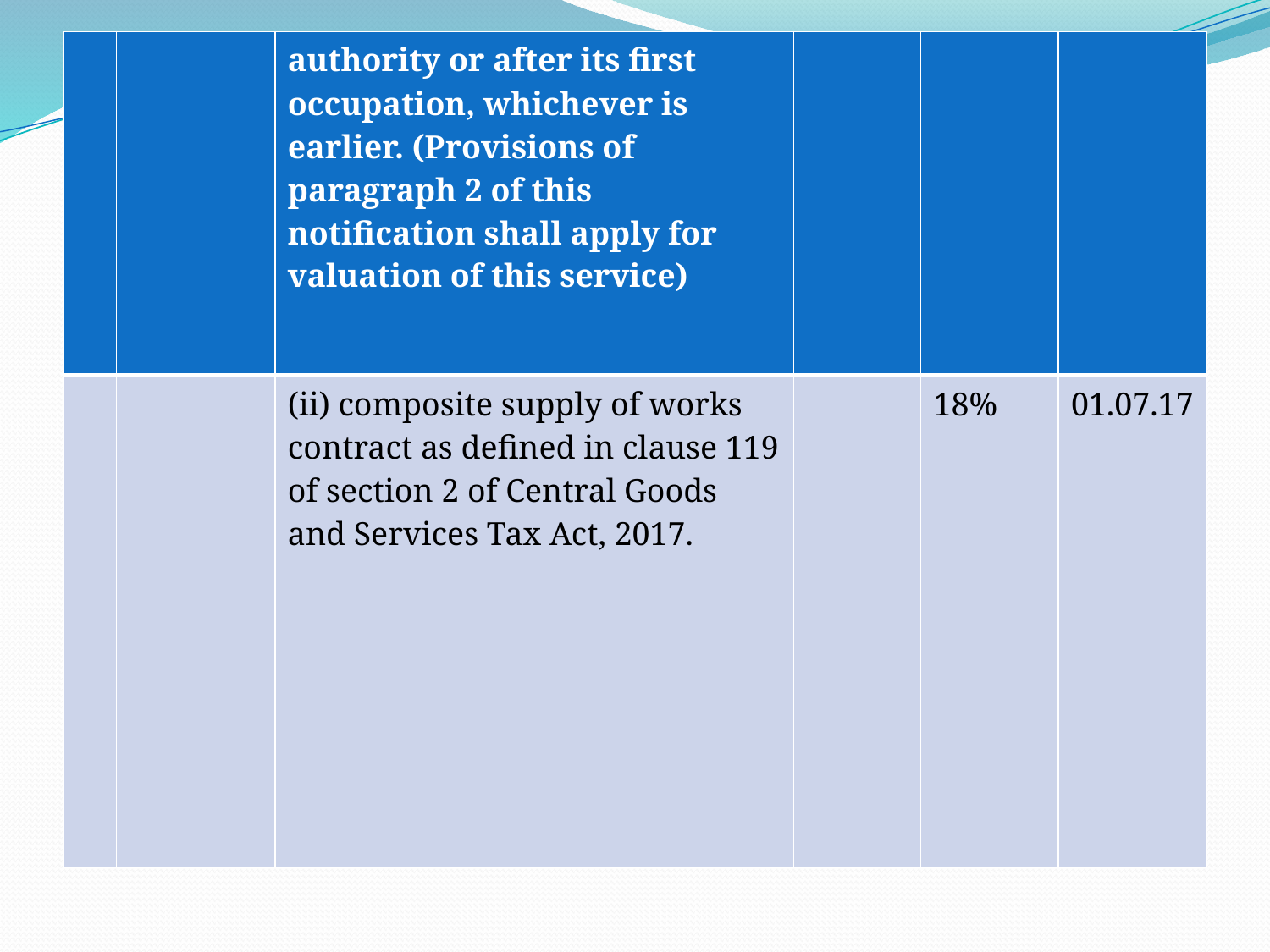

|  |  | authority or after its first occupation, whichever is earlier. (Provisions of paragraph 2 of this notification shall apply for valuation of this service) |  |  |  |
| --- | --- | --- | --- | --- | --- |
|  |  | (ii) composite supply of works contract as defined in clause 119 of section 2 of Central Goods and Services Tax Act, 2017. |  | 18% | 01.07.17 |